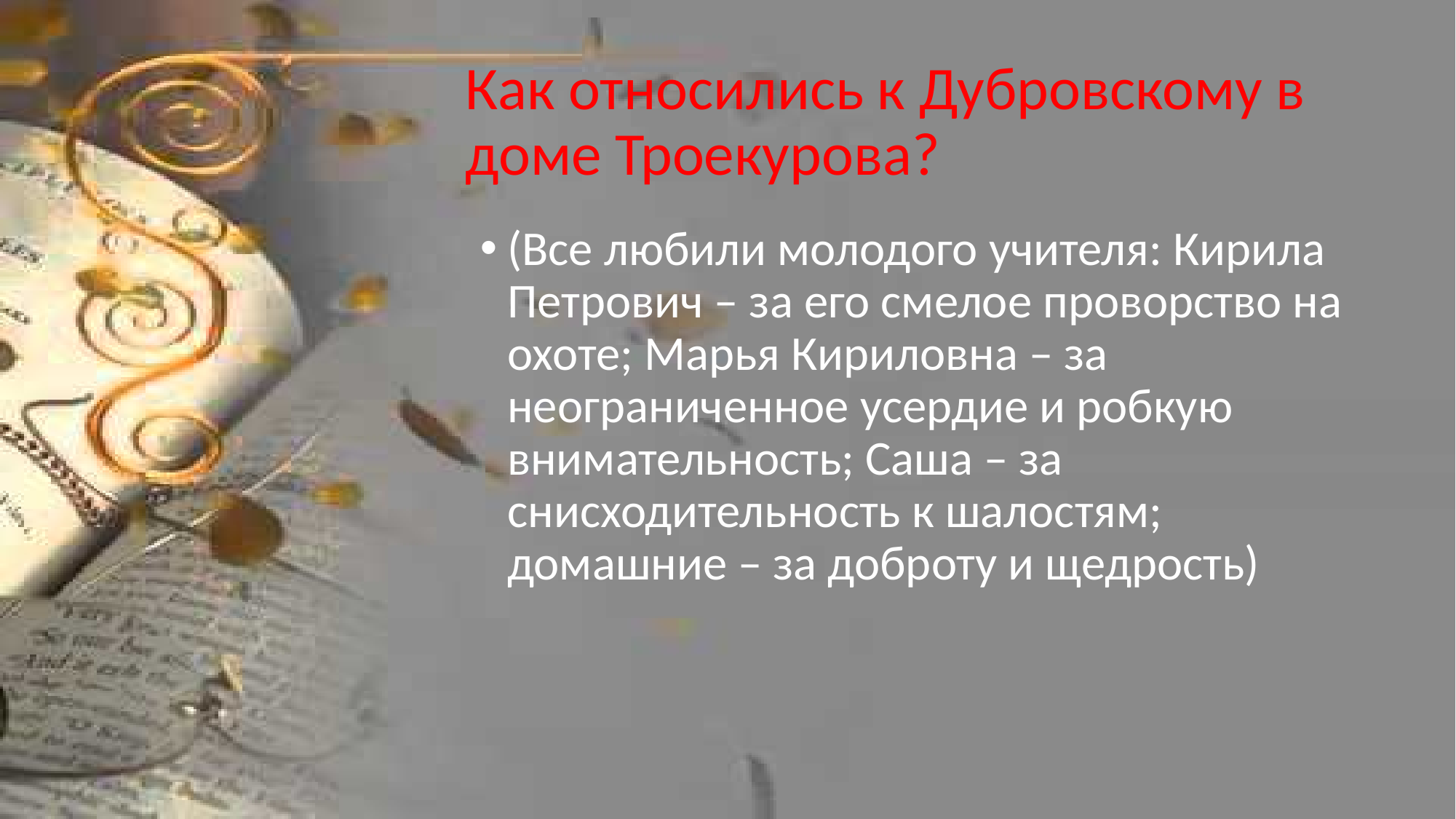

# Как относились к Дубровскому в доме Троекурова?
(Все любили молодого учителя: Кирила Петрович – за его смелое проворство на охоте; Марья Кириловна – за неограниченное усердие и робкую внимательность; Саша – за снисходительность к шалостям; домашние – за доброту и щедрость)